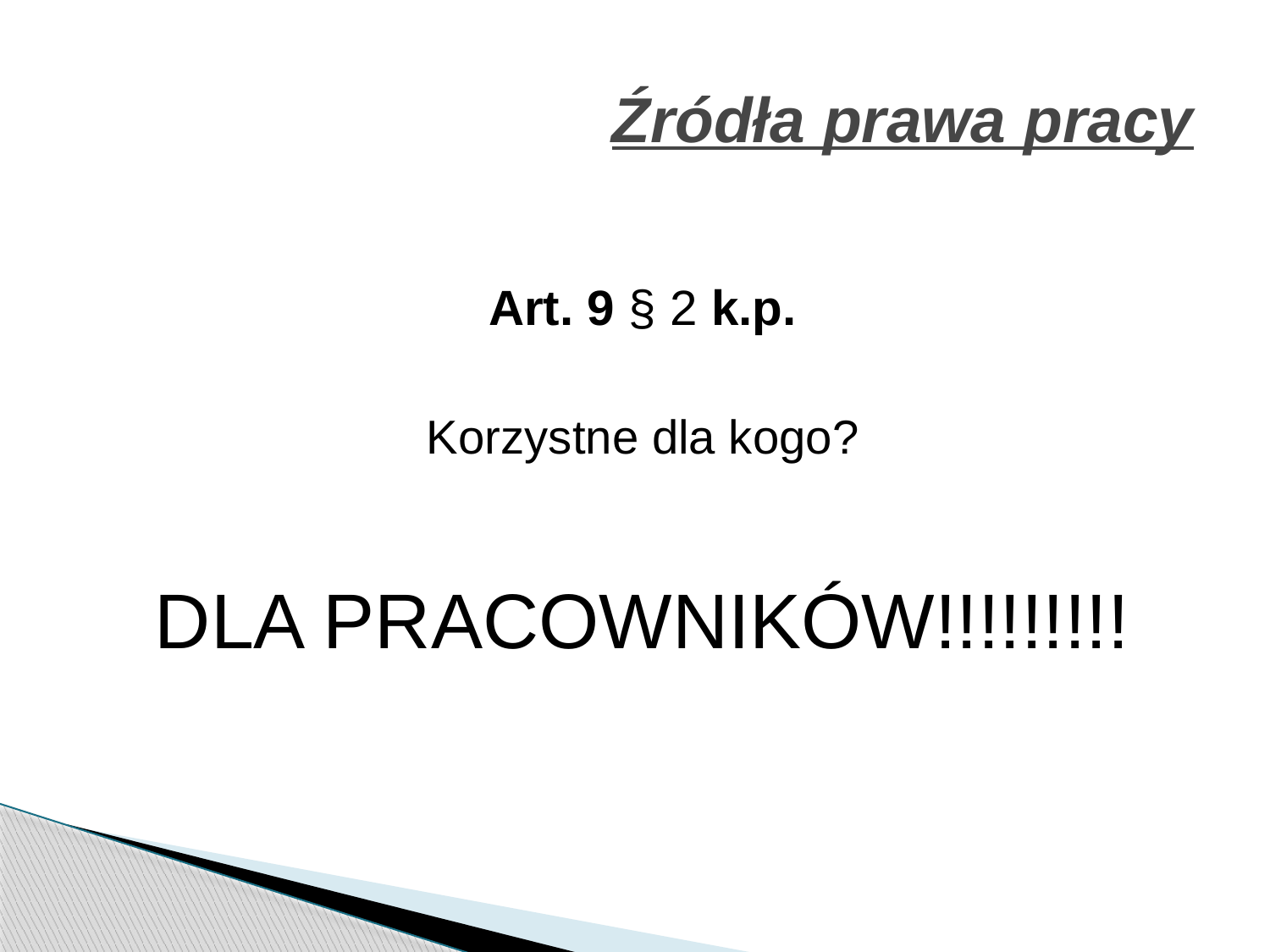

# Źródła prawa pracy

Art. 9 § 2 k.p.

Korzystne dla kogo?

DLA PRACOWNIKÓW!!!!!!!!!